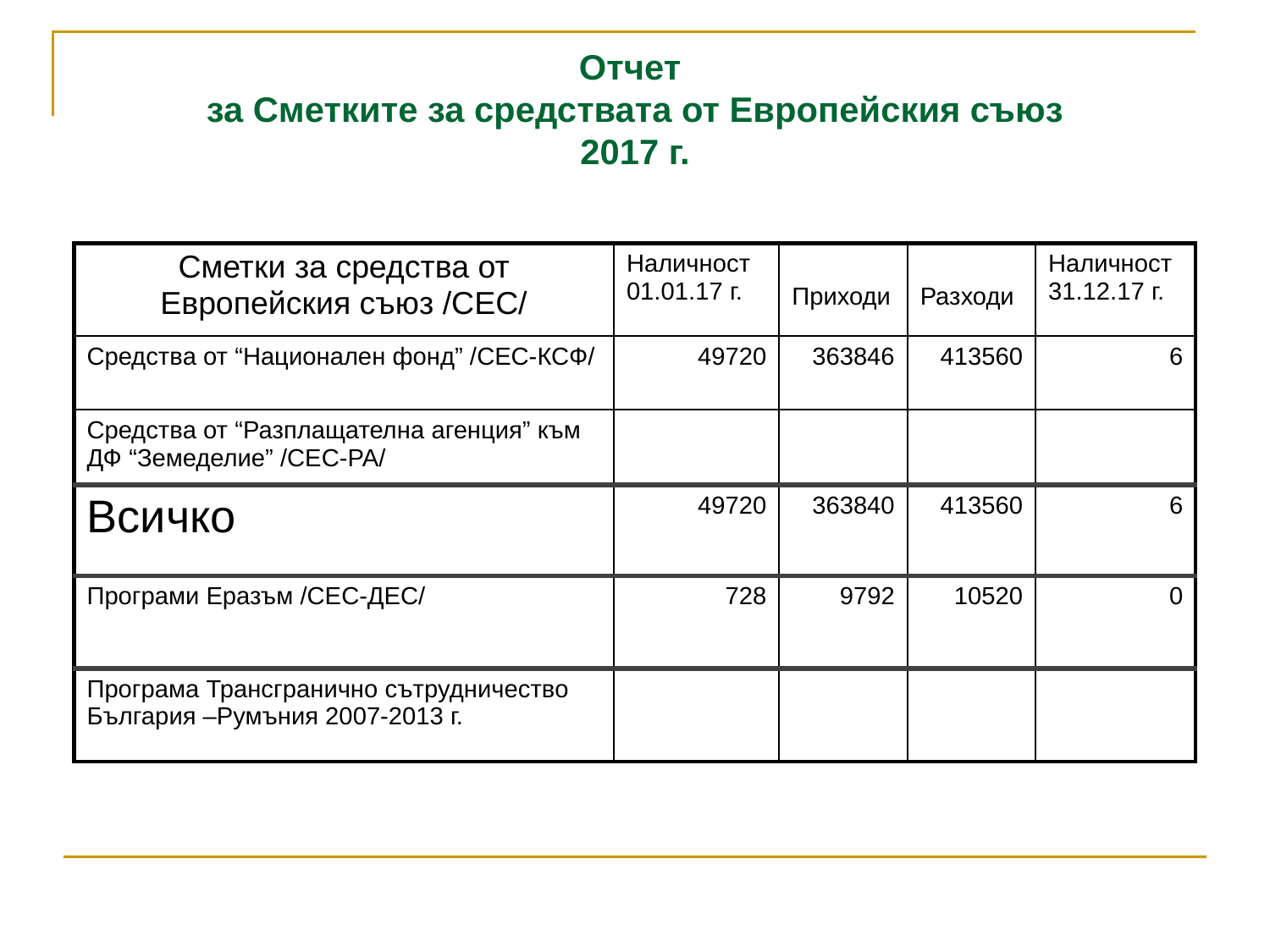

Отчет
за Сметките за средствата от Европейския съюз
2017 г.

| Сметки за средства от Европейския съюз /СЕС/ | Наличност 01.01.17 г. | Приходи | Разходи | Наличност 31.12.17 г. |
| --- | --- | --- | --- | --- |
| Средства от “Национален фонд” /СЕС-КСФ/ | 49720 | 363846 | 413560 | 6 |
| Средства от “Разплащателна агенция” към ДФ “Земеделие” /СЕС-РА/ |  |  |  |  |
| Всичко | 49720 | 363840 | 413560 | 6 |
| Програми Еразъм /СЕС-ДЕС/ | 728 | 9792 | 10520 | 0 |
| Програма Трансгранично сътрудничество България –Румъния 2007-2013 г. |  |  |  |  |